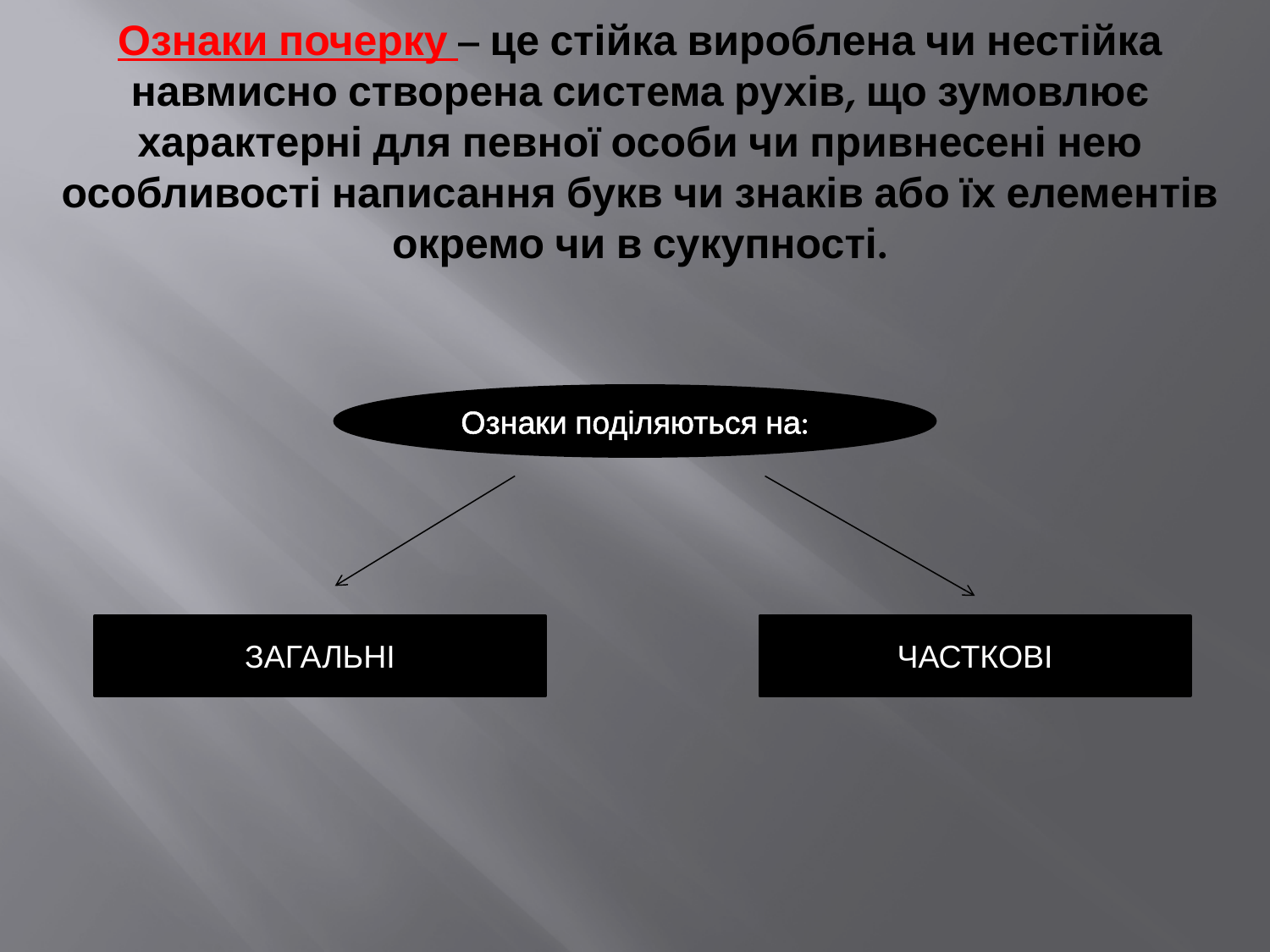

# Ознаки почерку – це стійка вироблена чи нестійка навмисно створена система рухів, що зумовлює характерні для певної особи чи привнесені нею особливості написання букв чи знаків або їх елементів окремо чи в сукупності.

Ознаки поділяються на:
ЗАГАЛЬНІ
ЧАСТКОВІ